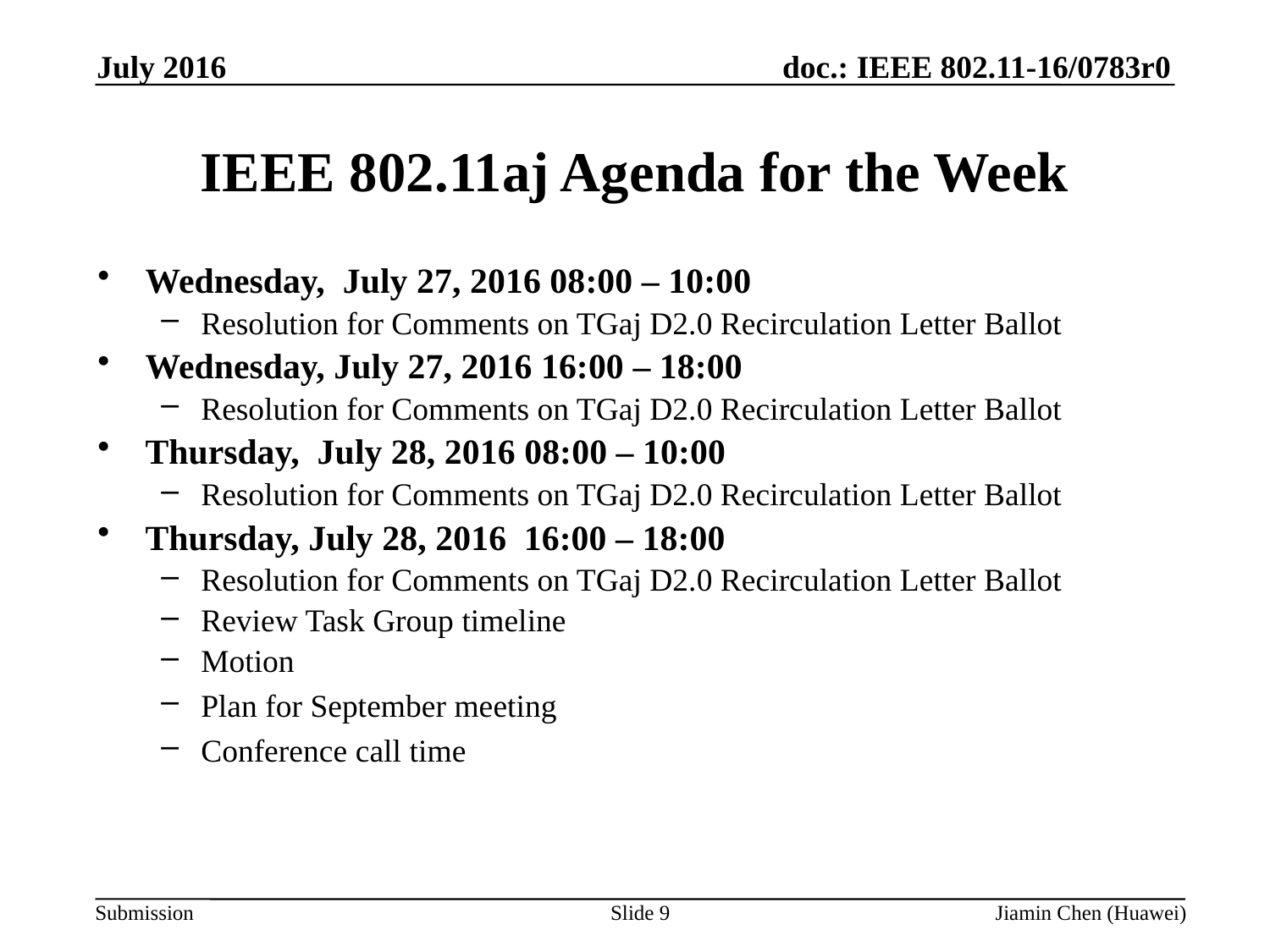

July 2016
# IEEE 802.11aj Agenda for the Week
Wednesday,  July 27, 2016 08:00 – 10:00
Resolution for Comments on TGaj D2.0 Recirculation Letter Ballot
Wednesday, July 27, 2016 16:00 – 18:00
Resolution for Comments on TGaj D2.0 Recirculation Letter Ballot
Thursday,  July 28, 2016 08:00 – 10:00
Resolution for Comments on TGaj D2.0 Recirculation Letter Ballot
Thursday, July 28, 2016  16:00 – 18:00
Resolution for Comments on TGaj D2.0 Recirculation Letter Ballot
Review Task Group timeline
Motion
Plan for September meeting
Conference call time
Slide 9
Jiamin Chen (Huawei)